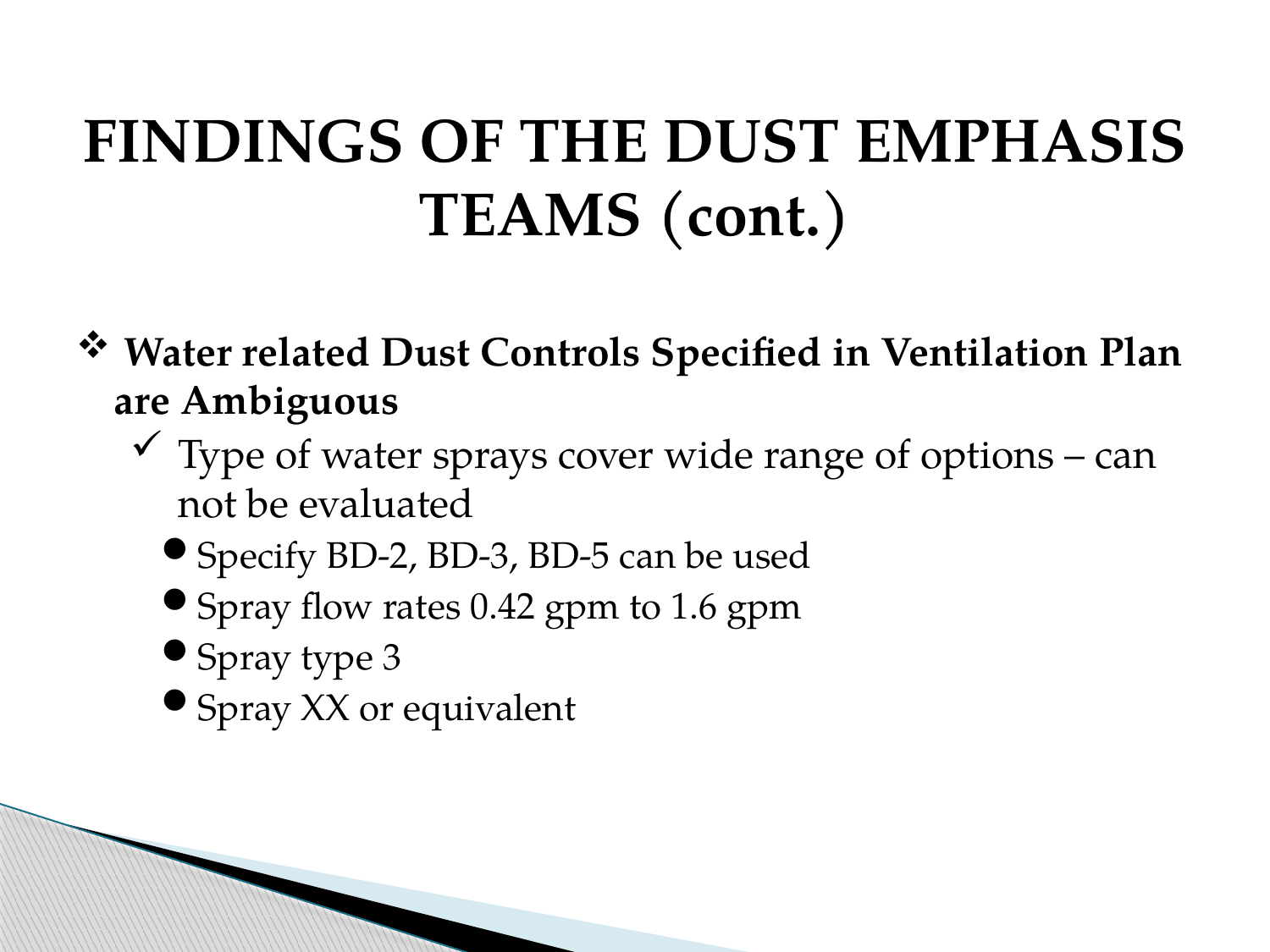

# FINDINGS OF THE DUST EMPHASIS TEAMS (cont.)

 Water related Dust Controls Specified in Ventilation Plan are Ambiguous
Type of water sprays cover wide range of options – can not be evaluated
Specify BD-2, BD-3, BD-5 can be used
Spray flow rates 0.42 gpm to 1.6 gpm
Spray type 3
Spray XX or equivalent